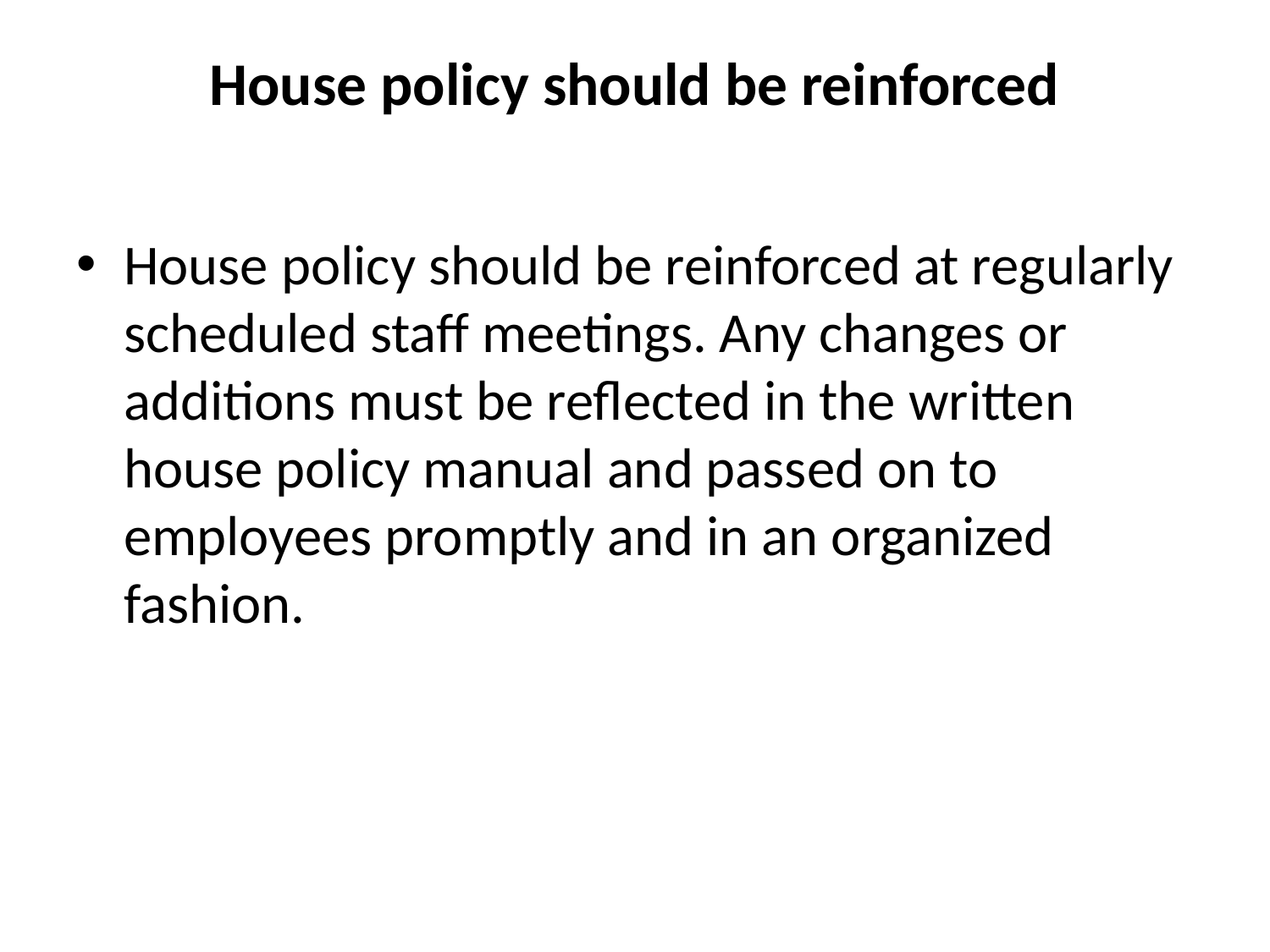

# House policy should be reinforced
House policy should be reinforced at regularly scheduled staff meetings. Any changes or additions must be reflected in the written house policy manual and passed on to employees promptly and in an organized fashion.